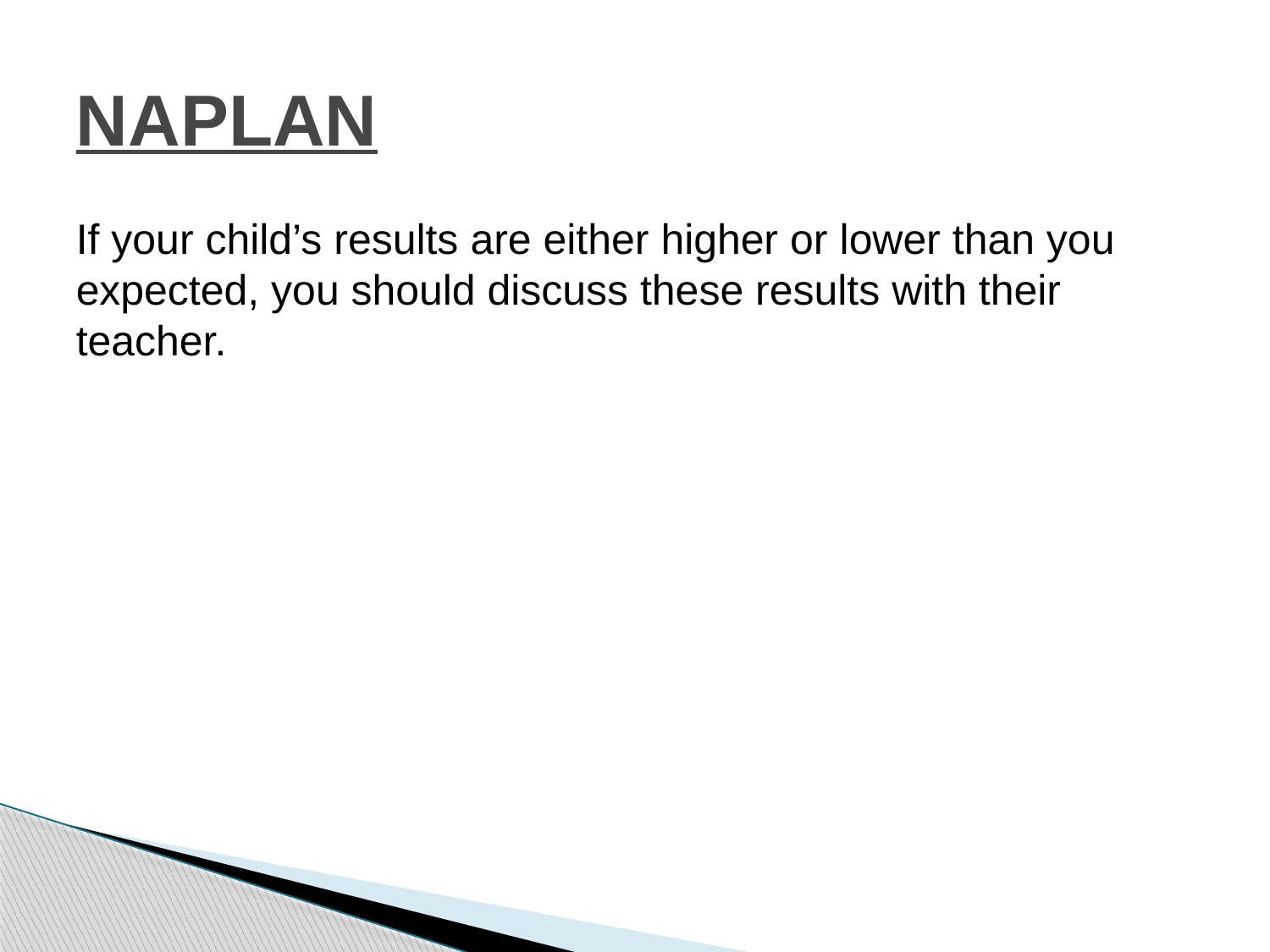

# NAPLAN
If your child’s results are either higher or lower than you expected, you should discuss these results with their teacher.